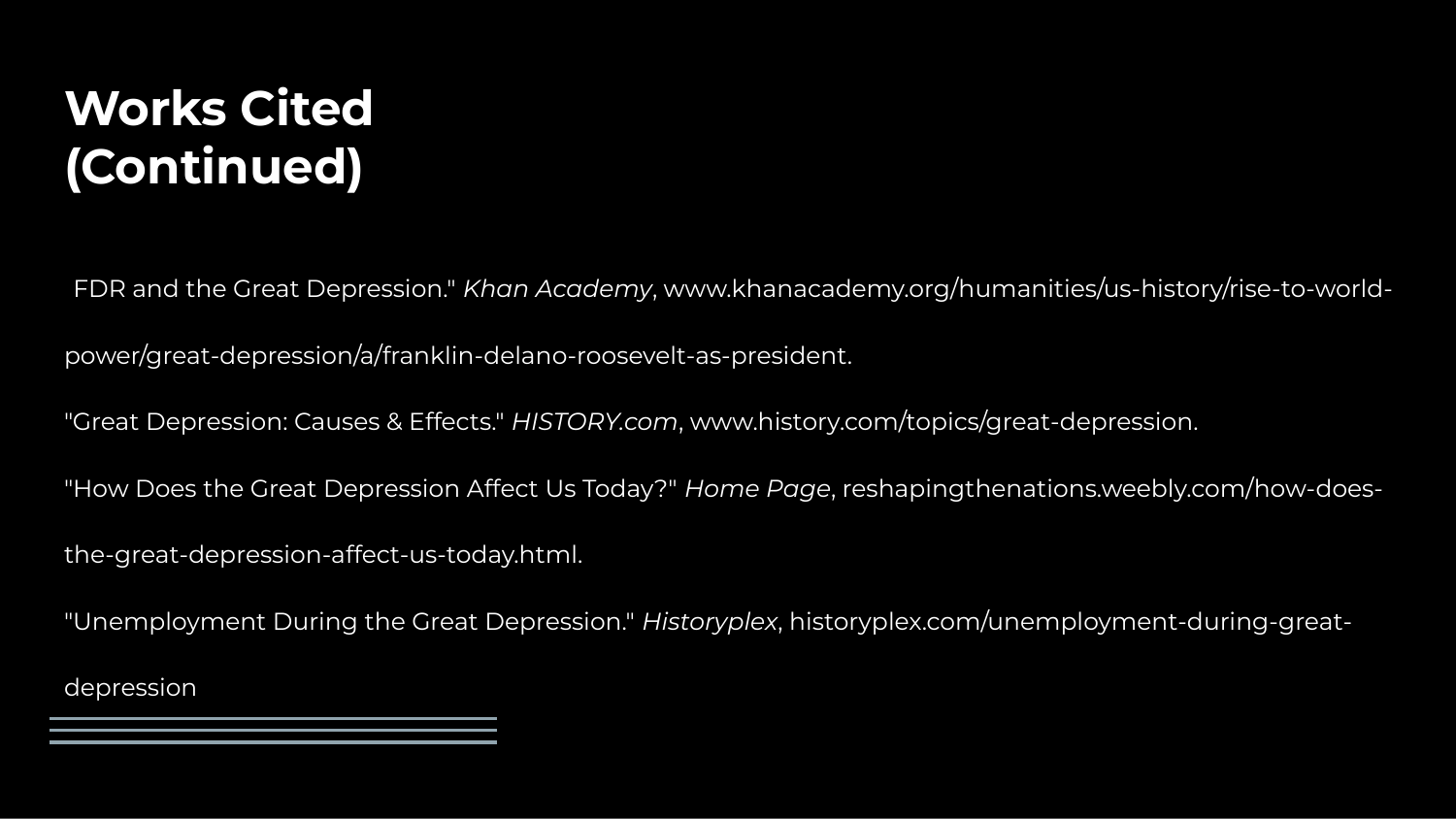

# Works Cited (Continued)
"FDR and the Great Depression." Khan Academy, www.khanacademy.org/humanities/us-history/rise-to-world-power/great-depression/a/franklin-delano-roosevelt-as-president.
"Great Depression: Causes & Effects." HISTORY.com, www.history.com/topics/great-depression.
"How Does the Great Depression Affect Us Today?" Home Page, reshapingthenations.weebly.com/how-does-the-great-depression-affect-us-today.html.
"Unemployment During the Great Depression." Historyplex, historyplex.com/unemployment-during-great-depression